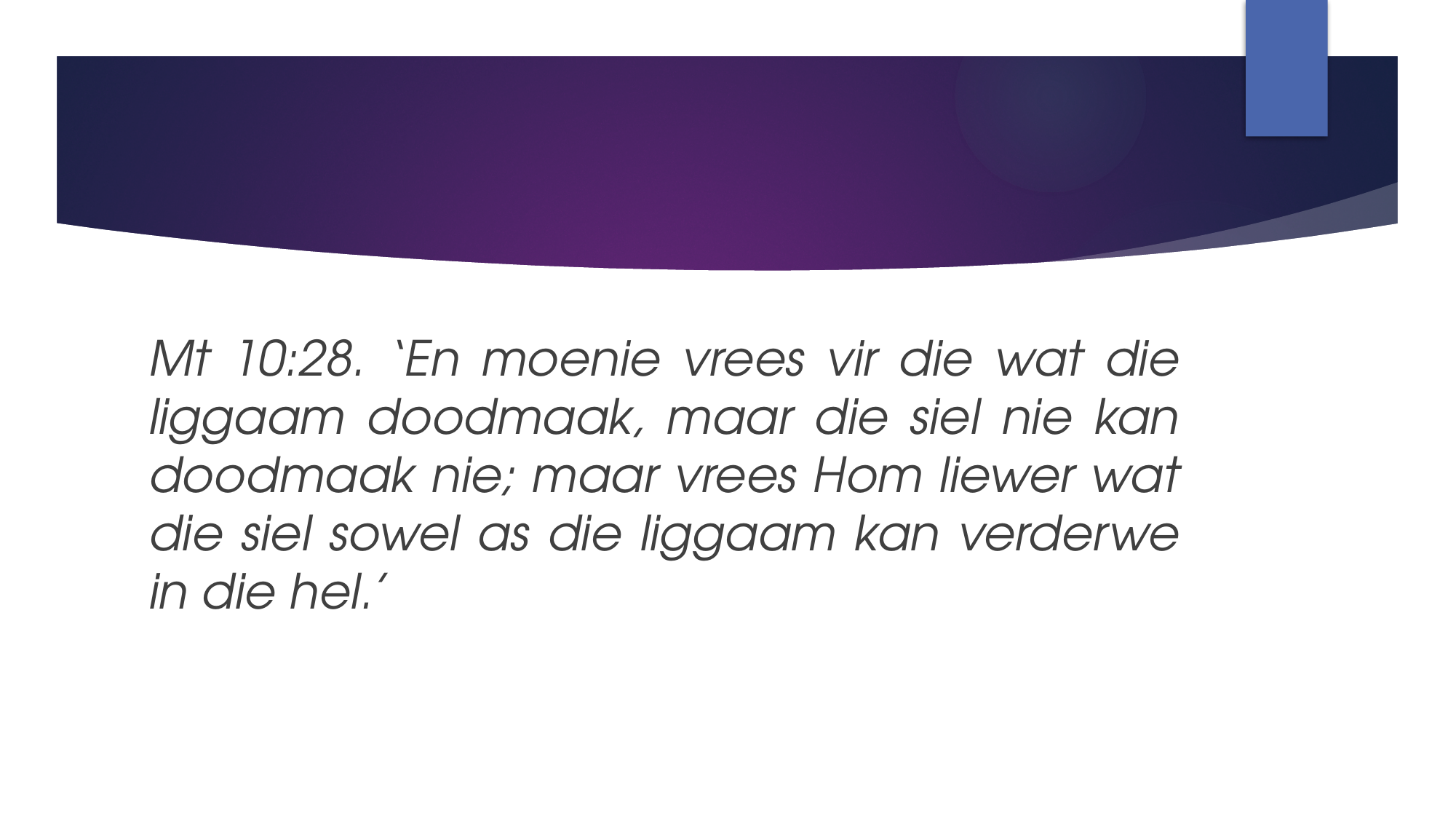

Mt 10:28. ‘En moenie vrees vir die wat die liggaam doodmaak, maar die siel nie kan doodmaak nie; maar vrees Hom liewer wat die siel sowel as die liggaam kan verderwe in die hel.’